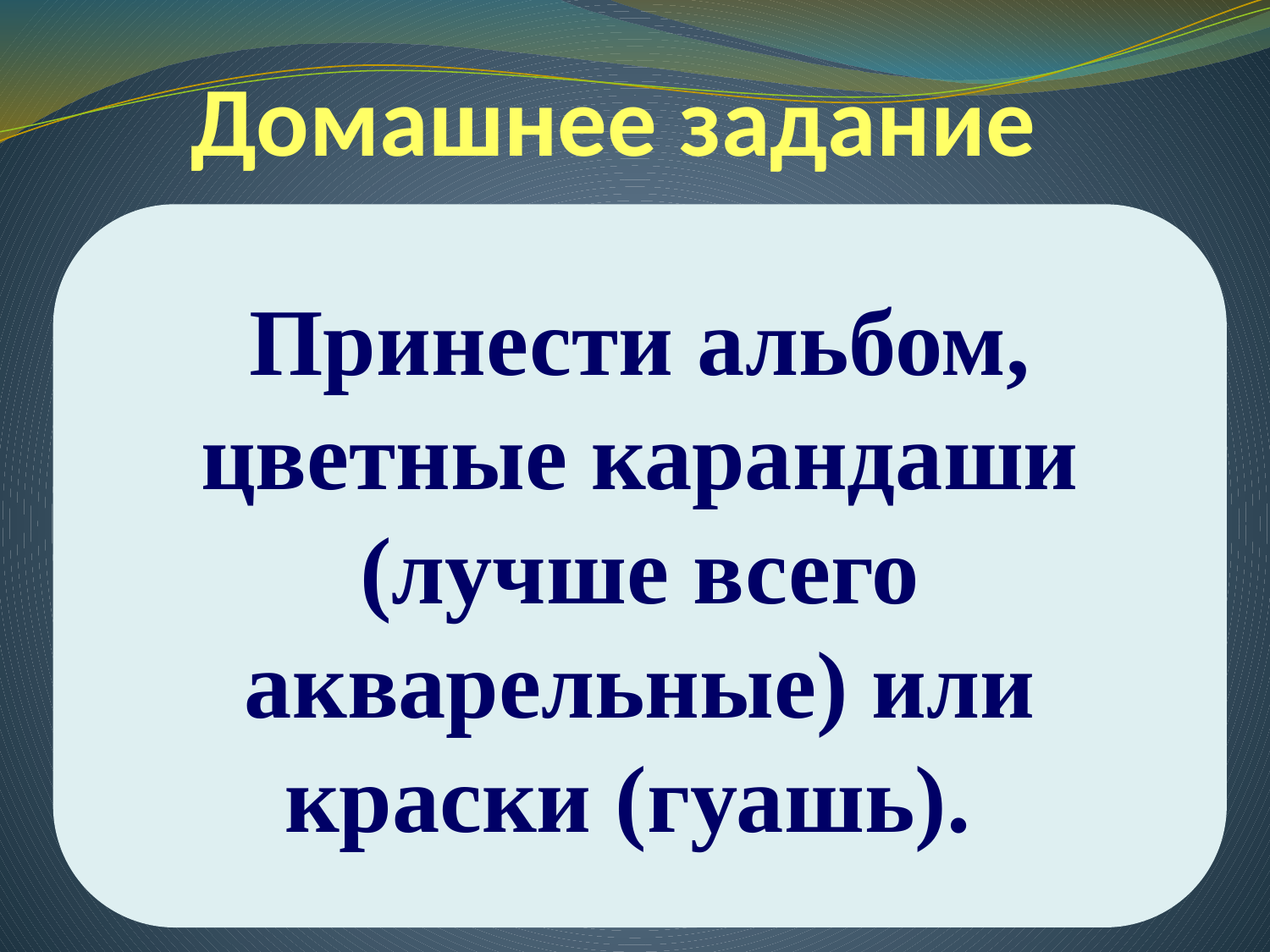

# Домашнее задание
Принести альбом, цветные карандаши (лучше всего акварельные) или краски (гуашь).